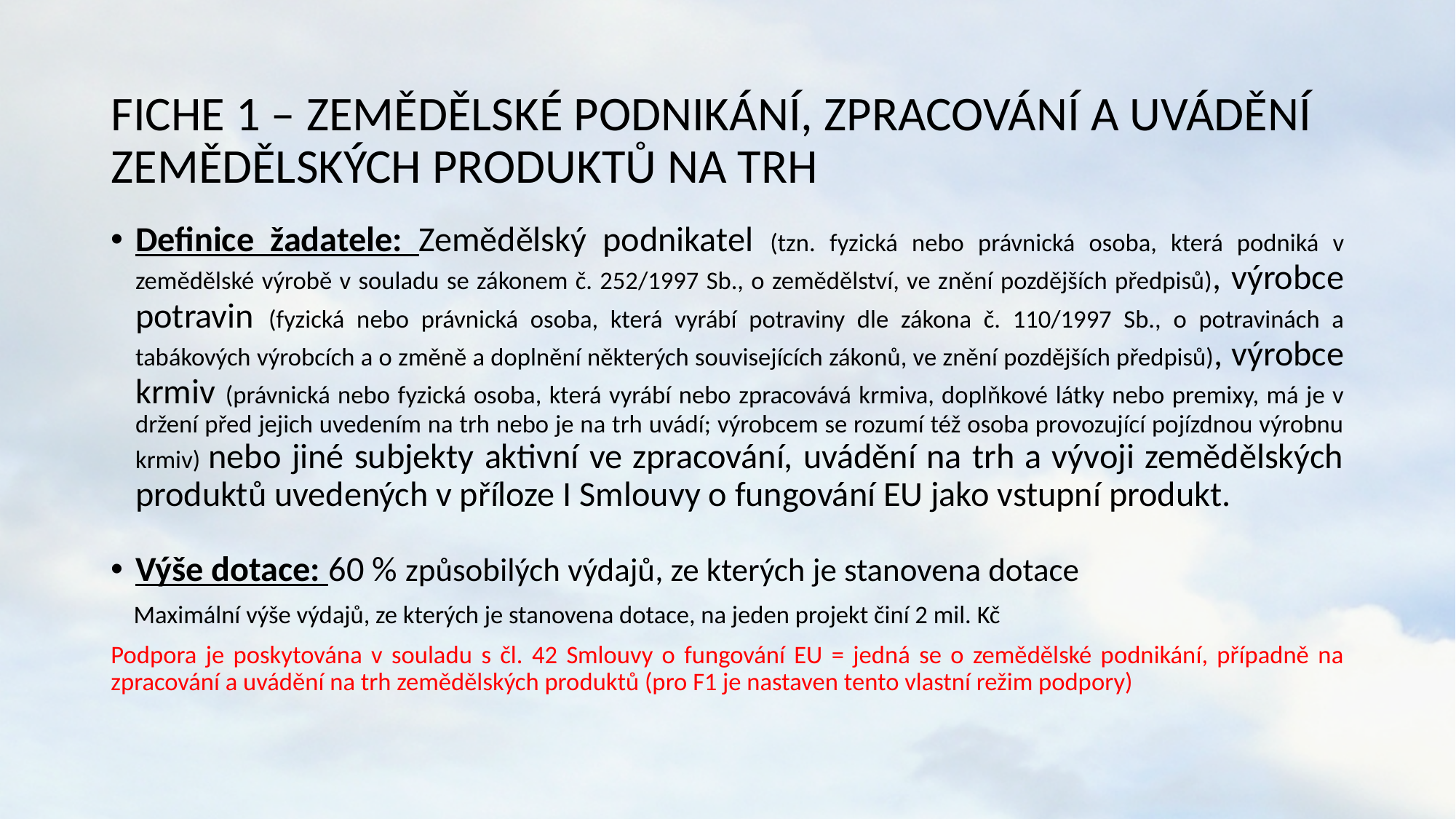

# FICHE 1 – ZEMĚDĚLSKÉ PODNIKÁNÍ, ZPRACOVÁNÍ A UVÁDĚNÍ ZEMĚDĚLSKÝCH PRODUKTŮ NA TRH
Definice žadatele: Zemědělský podnikatel (tzn. fyzická nebo právnická osoba, která podniká v zemědělské výrobě v souladu se zákonem č. 252/1997 Sb., o zemědělství, ve znění pozdějších předpisů), výrobce potravin (fyzická nebo právnická osoba, která vyrábí potraviny dle zákona č. 110/1997 Sb., o potravinách a tabákových výrobcích a o změně a doplnění některých souvisejících zákonů, ve znění pozdějších předpisů), výrobce krmiv (právnická nebo fyzická osoba, která vyrábí nebo zpracovává krmiva, doplňkové látky nebo premixy, má je v držení před jejich uvedením na trh nebo je na trh uvádí; výrobcem se rozumí též osoba provozující pojízdnou výrobnu krmiv) nebo jiné subjekty aktivní ve zpracování, uvádění na trh a vývoji zemědělských produktů uvedených v příloze I Smlouvy o fungování EU jako vstupní produkt.

Výše dotace: 60 % způsobilých výdajů, ze kterých je stanovena dotace
    Maximální výše výdajů, ze kterých je stanovena dotace, na jeden projekt činí 2 mil. Kč
Podpora je poskytována v souladu s čl. 42 Smlouvy o fungování EU = jedná se o zemědělské podnikání, případně na zpracování a uvádění na trh zemědělských produktů (pro F1 je nastaven tento vlastní režim podpory)